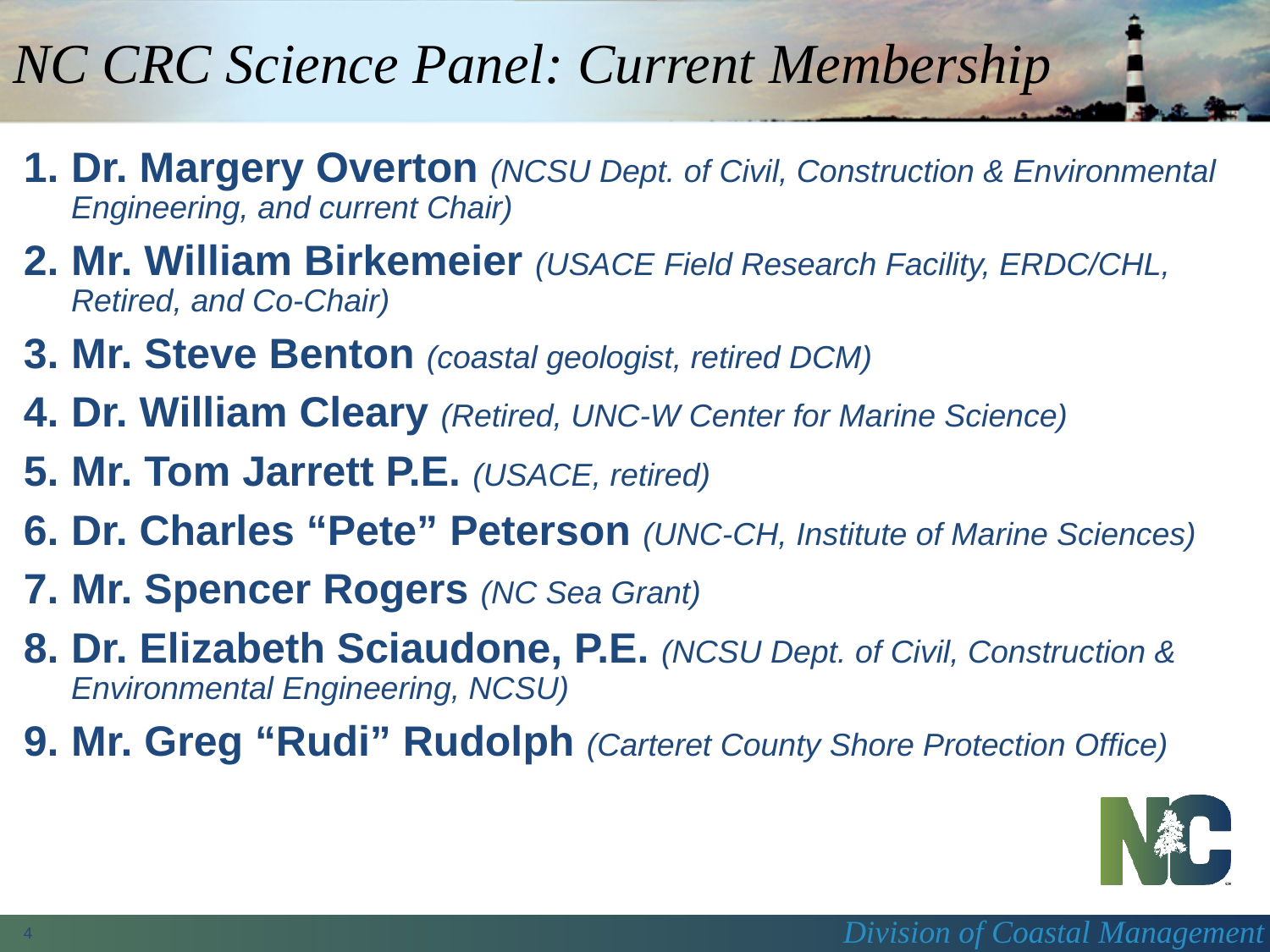

# NC CRC Science Panel: Current Membership
Dr. Margery Overton (NCSU Dept. of Civil, Construction & Environmental Engineering, and current Chair)
Mr. William Birkemeier (USACE Field Research Facility, ERDC/CHL, Retired, and Co-Chair)
Mr. Steve Benton (coastal geologist, retired DCM)
Dr. William Cleary (Retired, UNC-W Center for Marine Science)
Mr. Tom Jarrett P.E. (USACE, retired)
Dr. Charles “Pete” Peterson (UNC-CH, Institute of Marine Sciences)
Mr. Spencer Rogers (NC Sea Grant)
Dr. Elizabeth Sciaudone, P.E. (NCSU Dept. of Civil, Construction & Environmental Engineering, NCSU)
Mr. Greg “Rudi” Rudolph (Carteret County Shore Protection Office)
Division of Coastal Management
4